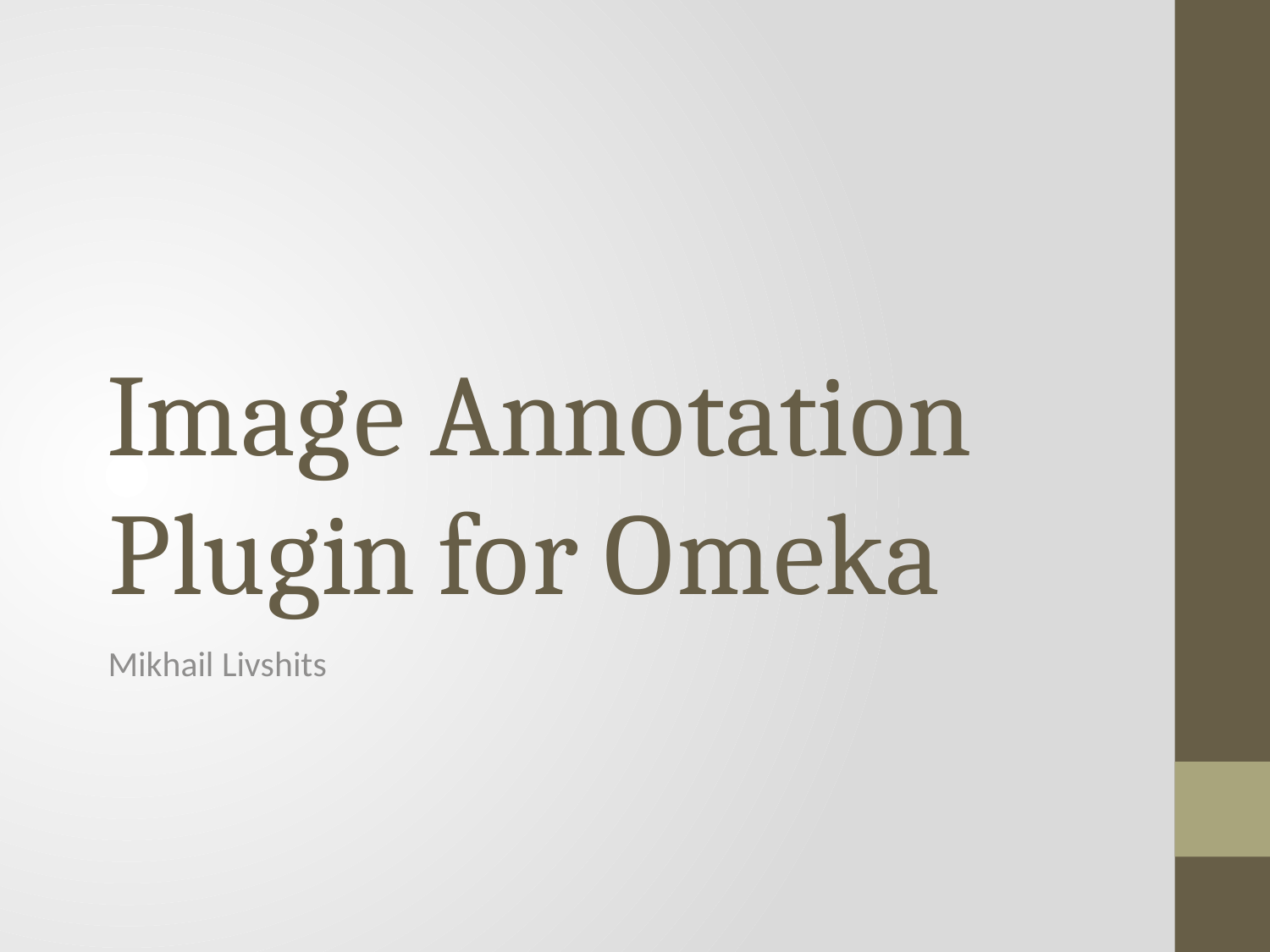

# Image Annotation Plugin for Omeka
Mikhail Livshits